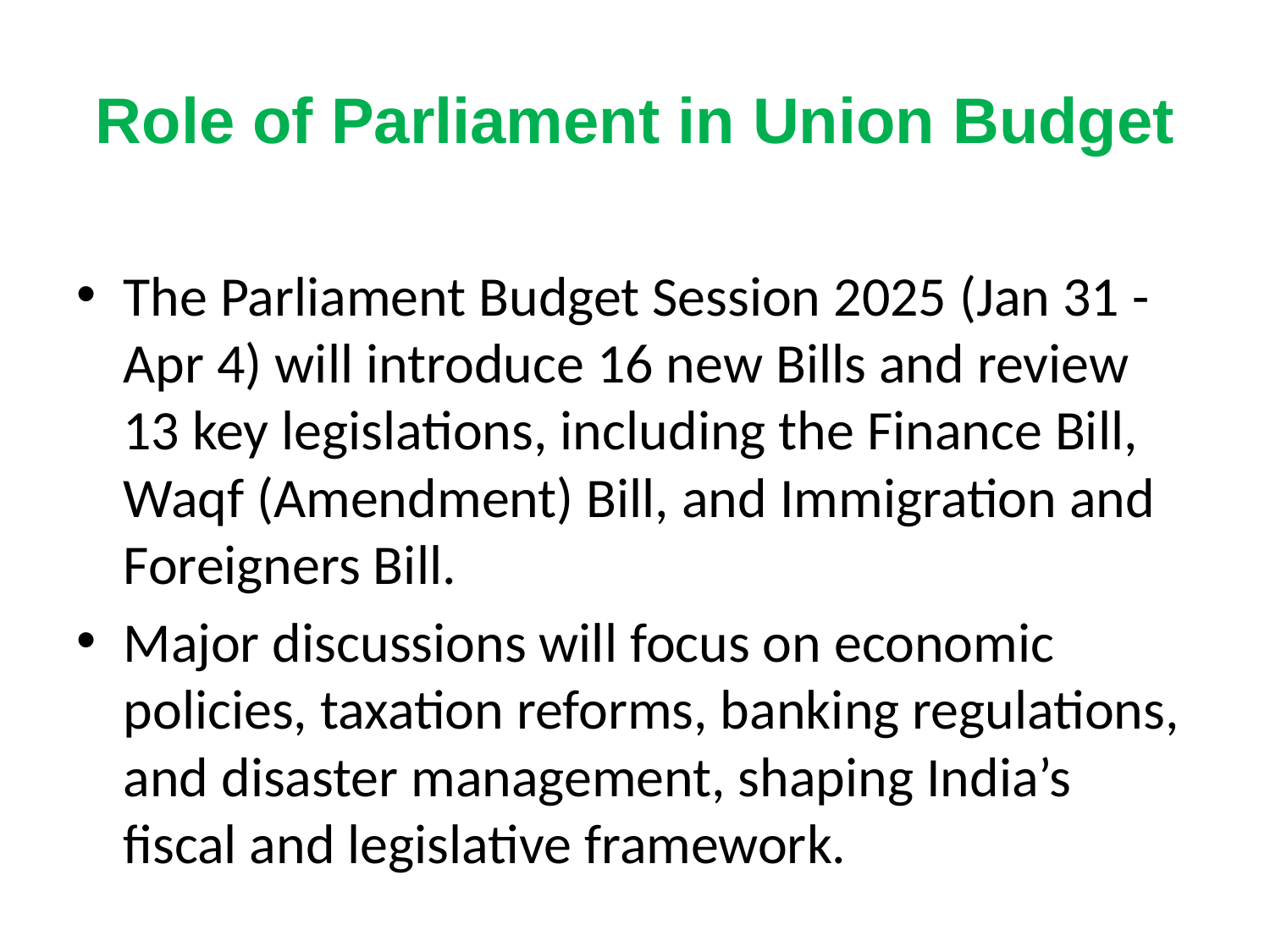

# Role of Parliament in Union Budget
The Parliament Budget Session 2025 (Jan 31 - Apr 4) will introduce 16 new Bills and review 13 key legislations, including the Finance Bill, Waqf (Amendment) Bill, and Immigration and Foreigners Bill.
Major discussions will focus on economic policies, taxation reforms, banking regulations, and disaster management, shaping India’s fiscal and legislative framework.